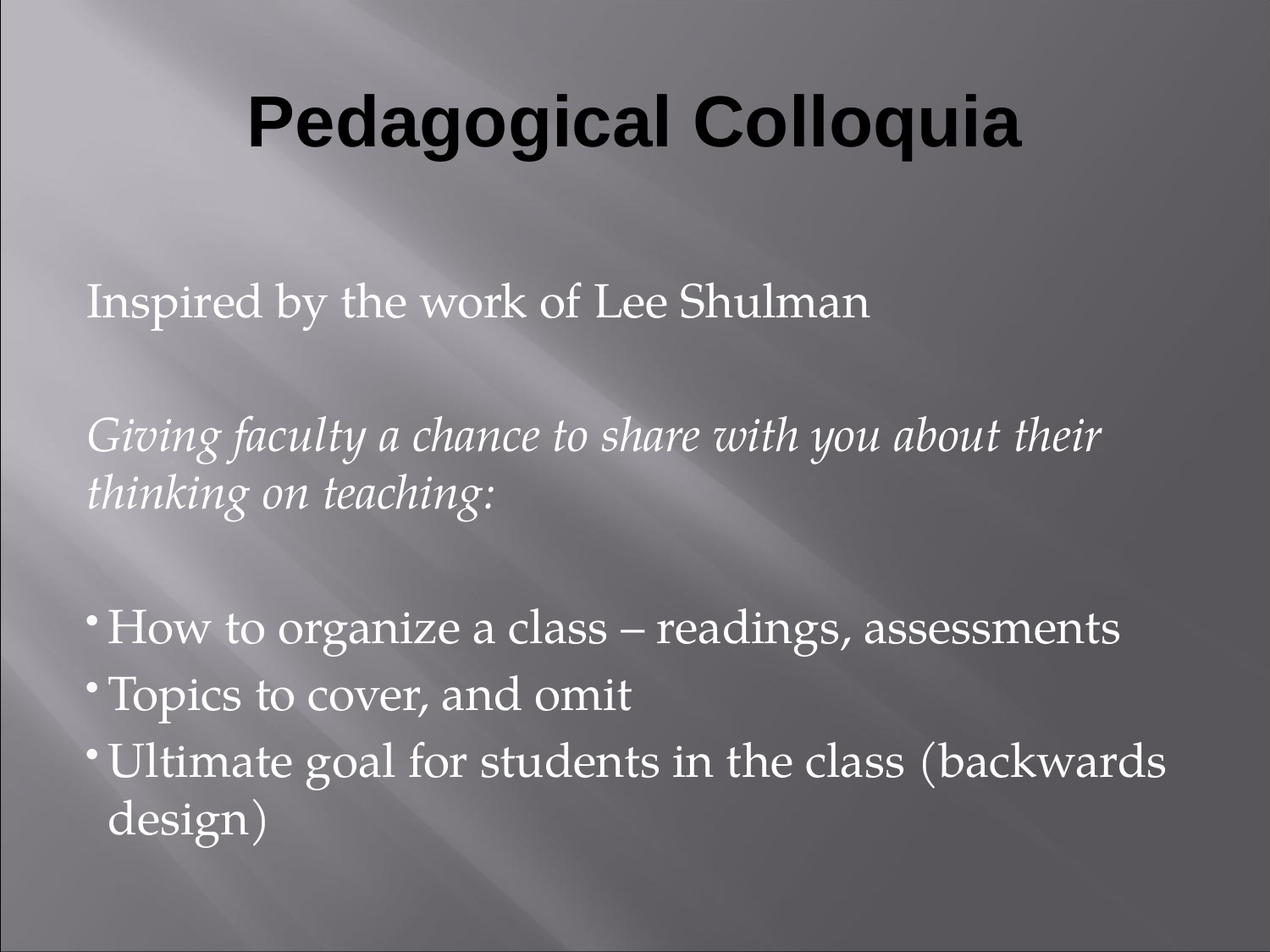

# Pedagogical Colloquia

Inspired by the work of Lee Shulman

Giving faculty a chance to share with you about their thinking on teaching:

How to organize a class – readings, assessments
Topics to cover, and omit
Ultimate goal for students in the class (backwards design)